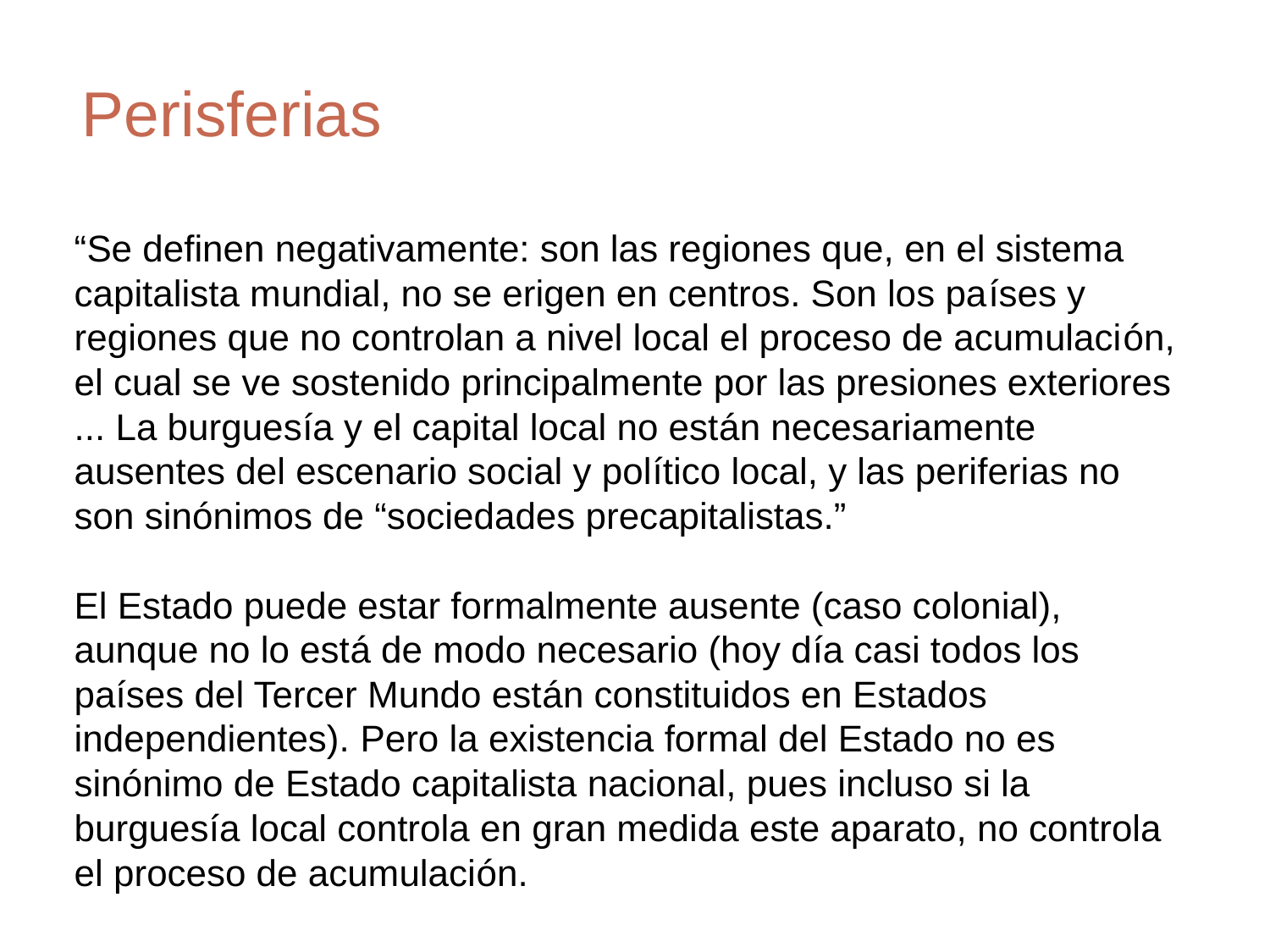

# Perisferias

“Se definen negativamente: son las regiones que, en el sistema capitalista mundial, no se erigen en centros. Son los países y regiones que no controlan a nivel local el proceso de acumulación, el cual se ve sostenido principalmente por las presiones exteriores ... La burguesía y el capital local no están necesariamente ausentes del escenario social y político local, y las periferias no son sinónimos de “sociedades precapitalistas.”

El Estado puede estar formalmente ausente (caso colonial), aunque no lo está de modo necesario (hoy día casi todos los países del Tercer Mundo están constituidos en Estados independientes). Pero la existencia formal del Estado no es sinónimo de Estado capitalista nacional, pues incluso si la burguesía local controla en gran medida este aparato, no controla el proceso de acumulación.